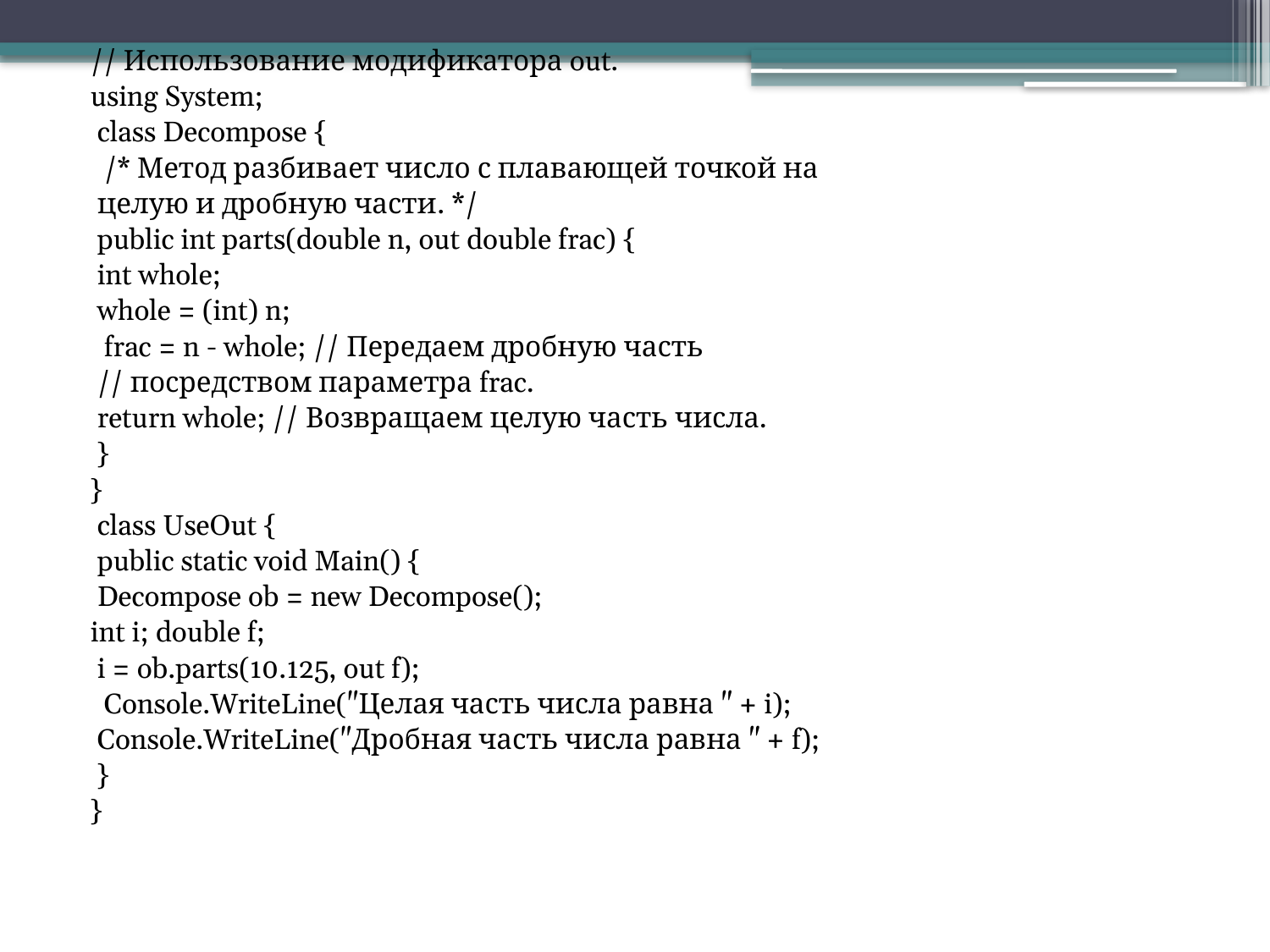

// Использование модификатора out.
using System;
 class Decompose {
  /* Метод разбивает число с плавающей точкой на
 целую и дробную части. */
 public int parts(double n, out double frac) {
 int whole;
 whole = (int) n;
  frac = n - whole; // Передаем дробную часть
 // посредством параметра frac.
 return whole; // Возвращаем целую часть числа.
 }
}
 class UseOut {
 public static void Main() {
 Decompose ob = new Decompose();
int i; double f;
 i = ob.parts(10.125, out f);
  Console.WriteLine("Целая часть числа равна " + i);
 Console.WriteLine("Дробная часть числа равна " + f);
 }
}